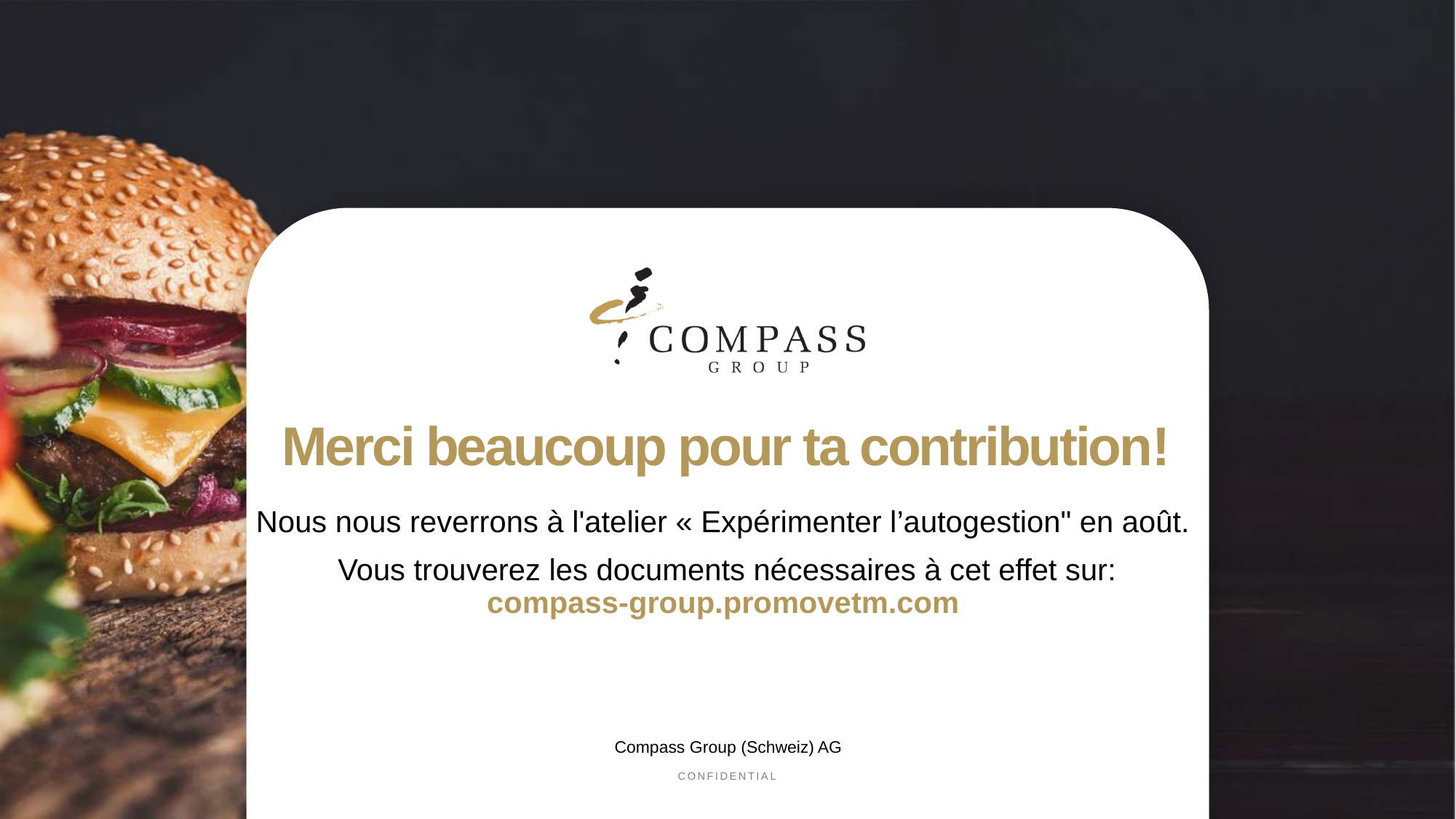

# Merci beaucoup pour ta contribution!
Nous nous reverrons à l'atelier « Expérimenter l’autogestion" en août.
Vous trouverez les documents nécessaires à cet effet sur:
compass-group.promovetm.com